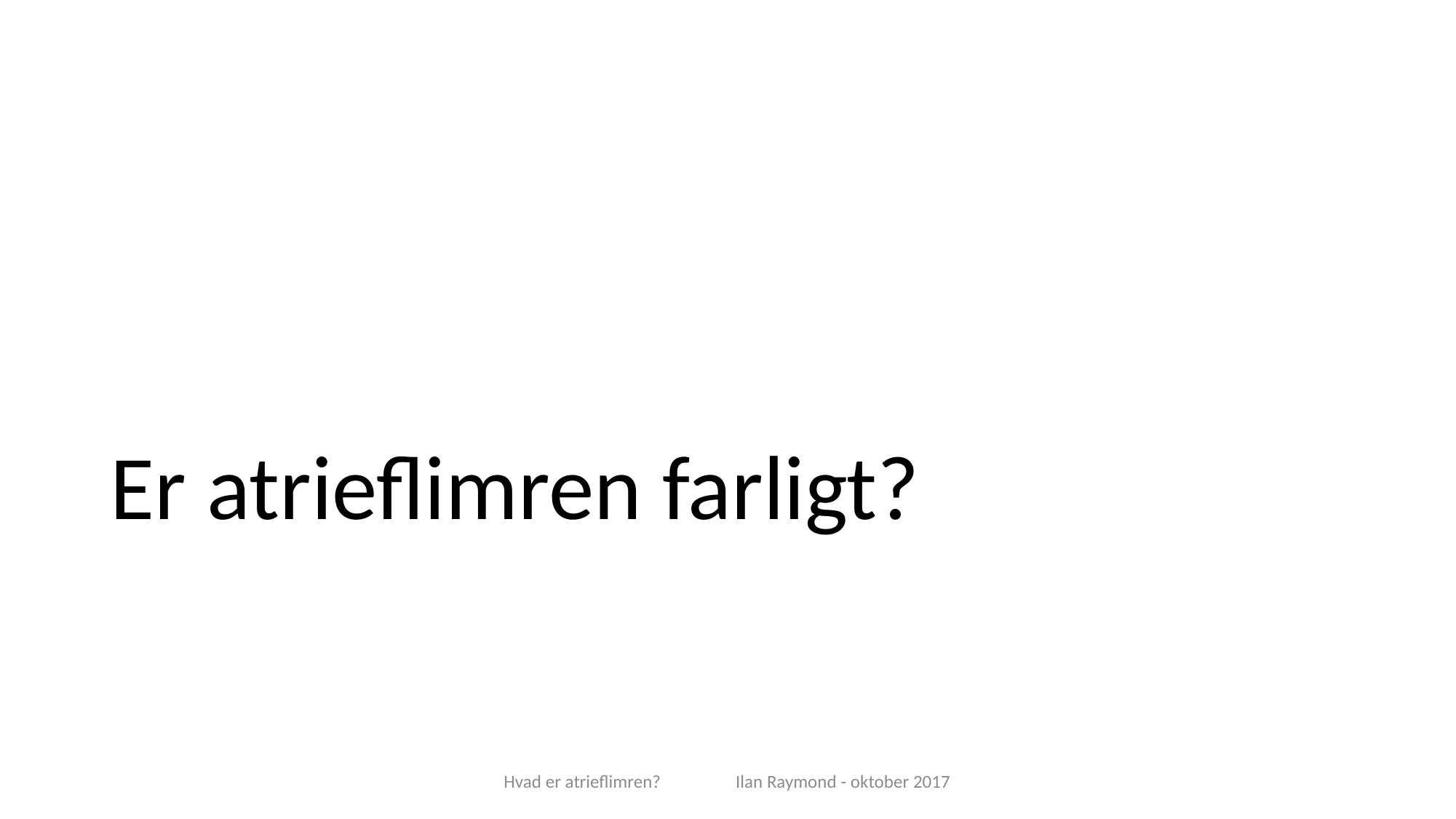

# Er atrieflimren farligt?

Hvad er atrieflimren?                  Ilan Raymond - oktober 2017